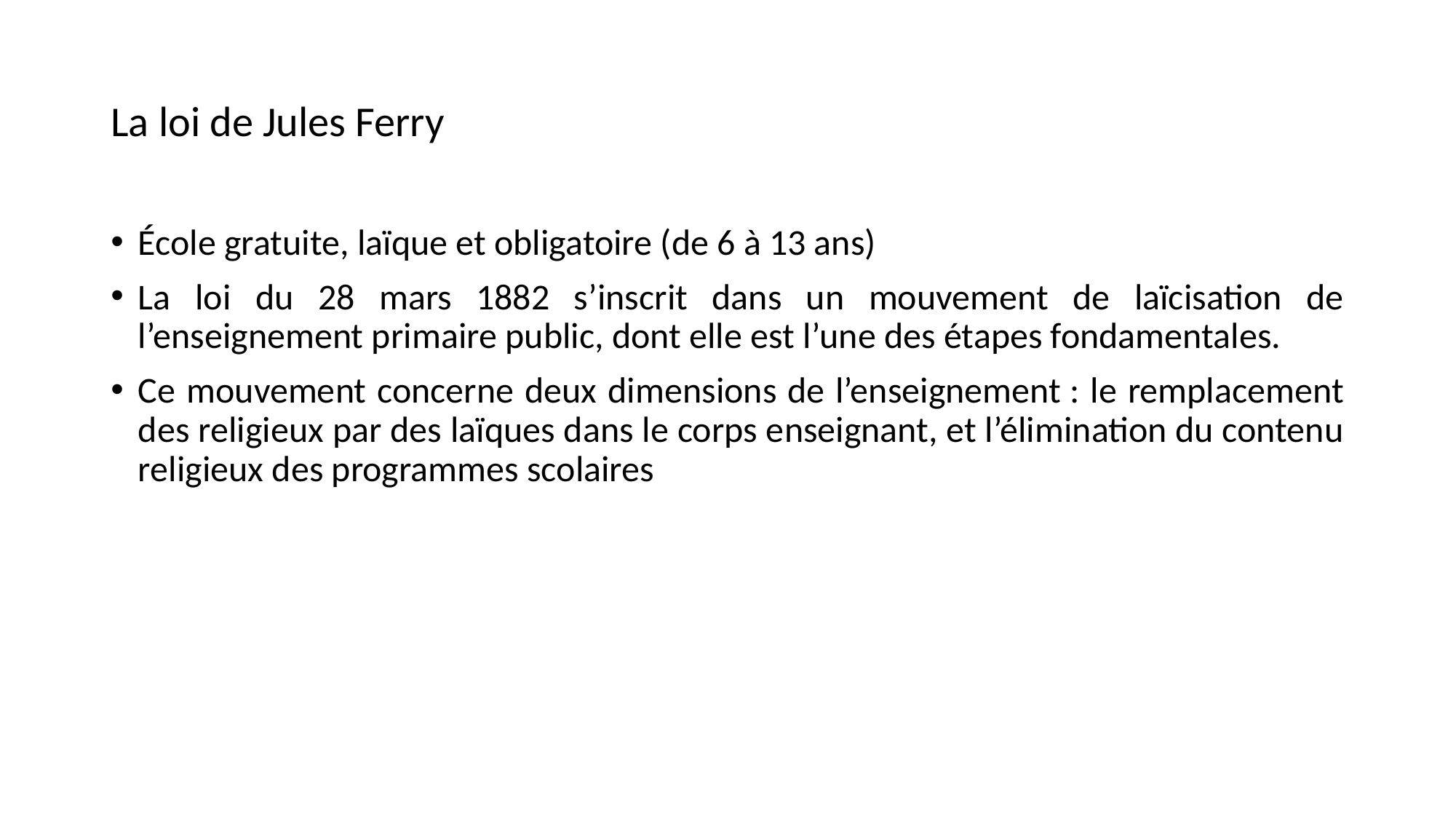

# La loi de Jules Ferry
École gratuite, laïque et obligatoire (de 6 à 13 ans)
La loi du 28 mars 1882 s’inscrit dans un mouvement de laïcisation de l’enseignement primaire public, dont elle est l’une des étapes fondamentales.
Ce mouvement concerne deux dimensions de l’enseignement : le remplacement des religieux par des laïques dans le corps enseignant, et l’élimination du contenu religieux des programmes scolaires